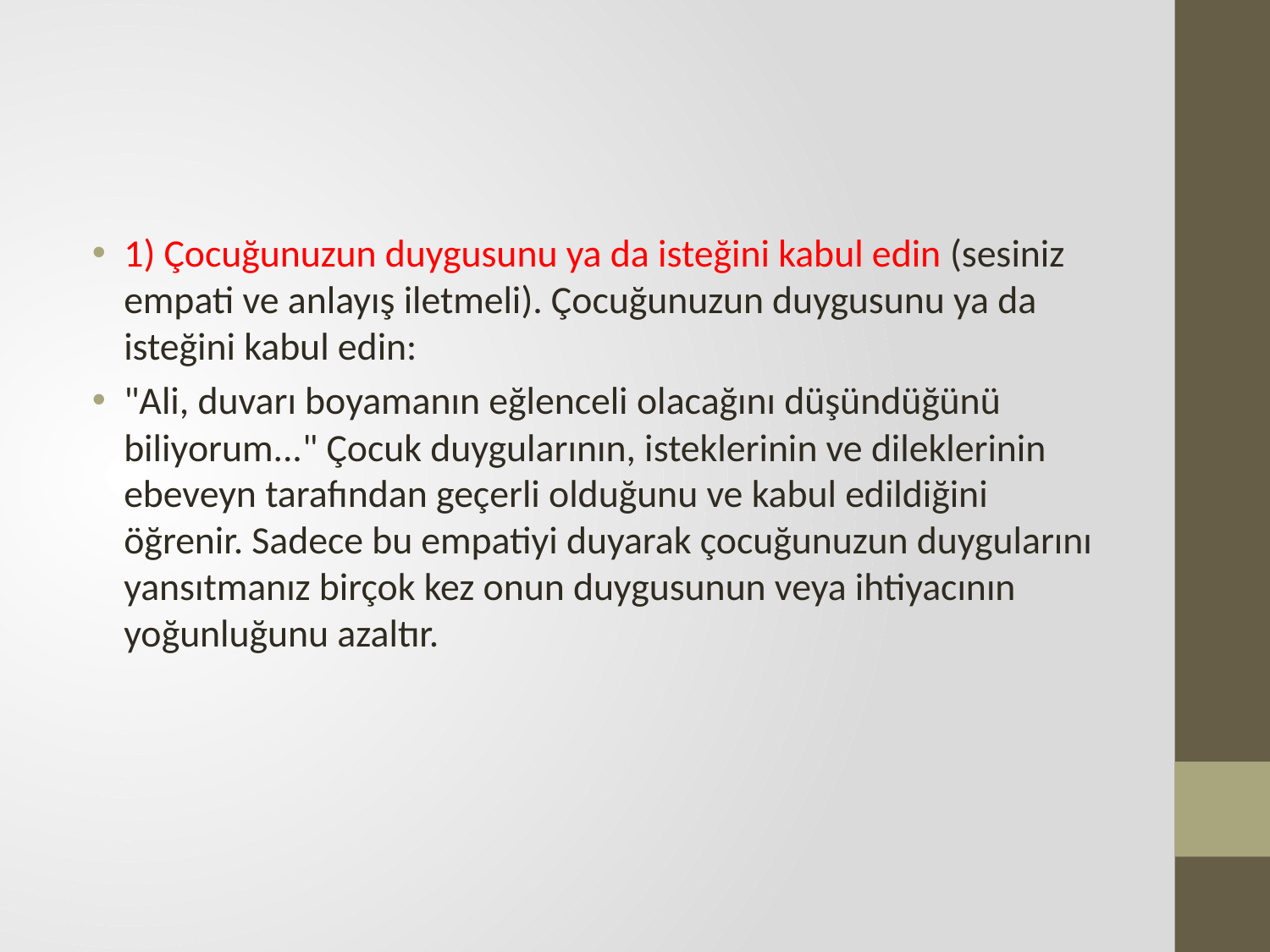

#
1) Çocuğunuzun duygusunu ya da isteğini kabul edin (sesiniz empati ve anlayış iletmeli). Çocuğunuzun duygusunu ya da isteğini kabul edin:
"Ali, duvarı boyamanın eğlenceli olacağını düşündüğünü biliyorum..." Çocuk duygularının, isteklerinin ve dileklerinin ebeveyn tarafından geçerli olduğunu ve kabul edildiğini öğrenir. Sadece bu empatiyi duyarak çocuğunuzun duygularını yansıtmanız birçok kez onun duygusunun veya ihtiyacının yoğunluğunu azaltır.